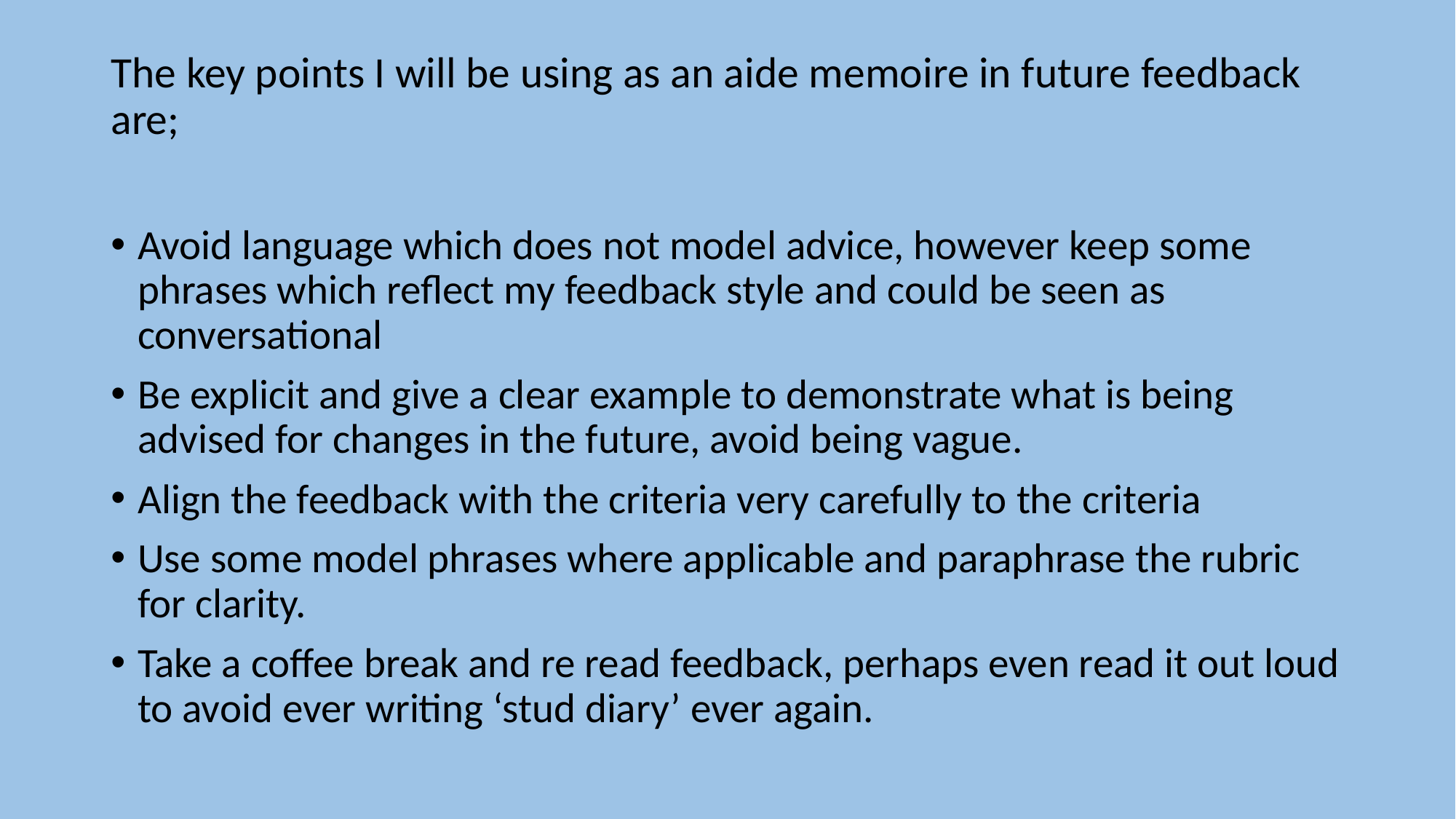

# The key points I will be using as an aide memoire in future feedback are;
Avoid language which does not model advice, however keep some phrases which reflect my feedback style and could be seen as conversational
Be explicit and give a clear example to demonstrate what is being advised for changes in the future, avoid being vague.
Align the feedback with the criteria very carefully to the criteria
Use some model phrases where applicable and paraphrase the rubric for clarity.
Take a coffee break and re read feedback, perhaps even read it out loud to avoid ever writing ‘stud diary’ ever again.